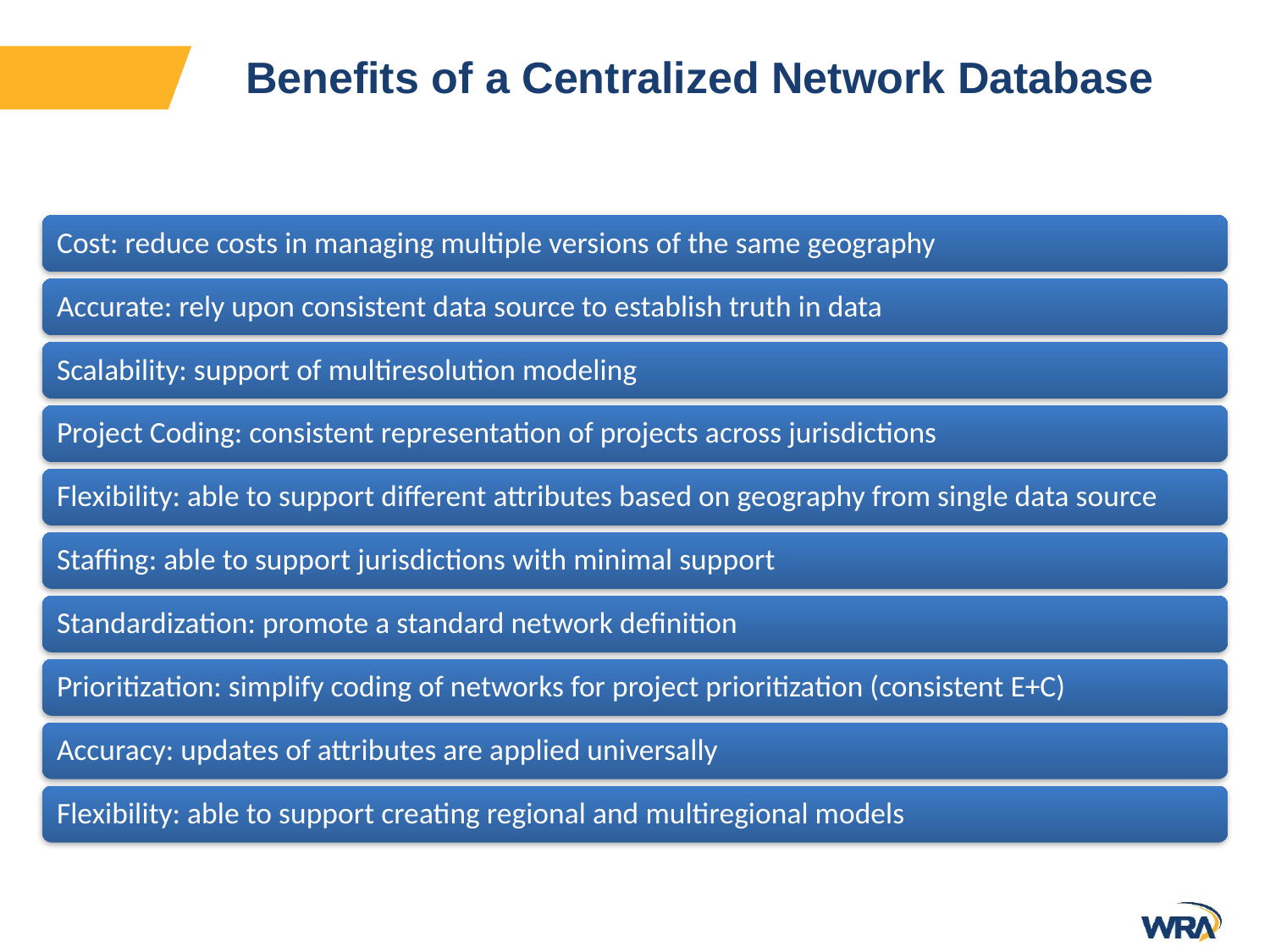

# Benefits of a Centralized Network Database
Cost: reduce costs in managing multiple versions of the same geography
Accurate: rely upon consistent data source to establish truth in data
Scalability: support of multiresolution modeling
Project Coding: consistent representation of projects across jurisdictions
Flexibility: able to support different attributes based on geography from single data source
Staffing: able to support jurisdictions with minimal support
Standardization: promote a standard network definition
Prioritization: simplify coding of networks for project prioritization (consistent E+C)
Accuracy: updates of attributes are applied universally
Flexibility: able to support creating regional and multiregional models